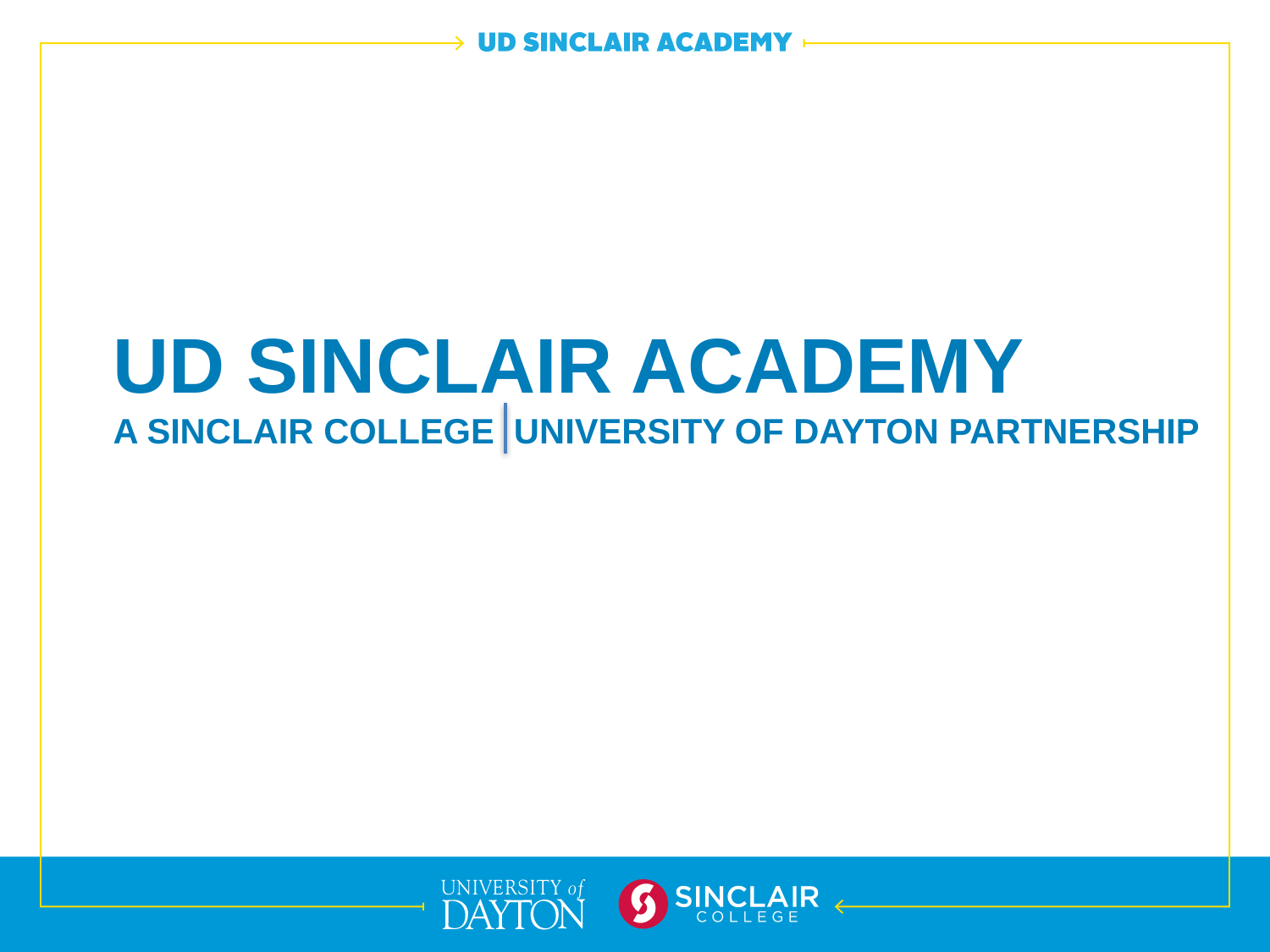

# UD Sinclair Academy A Sinclair College  University of Dayton Partnership